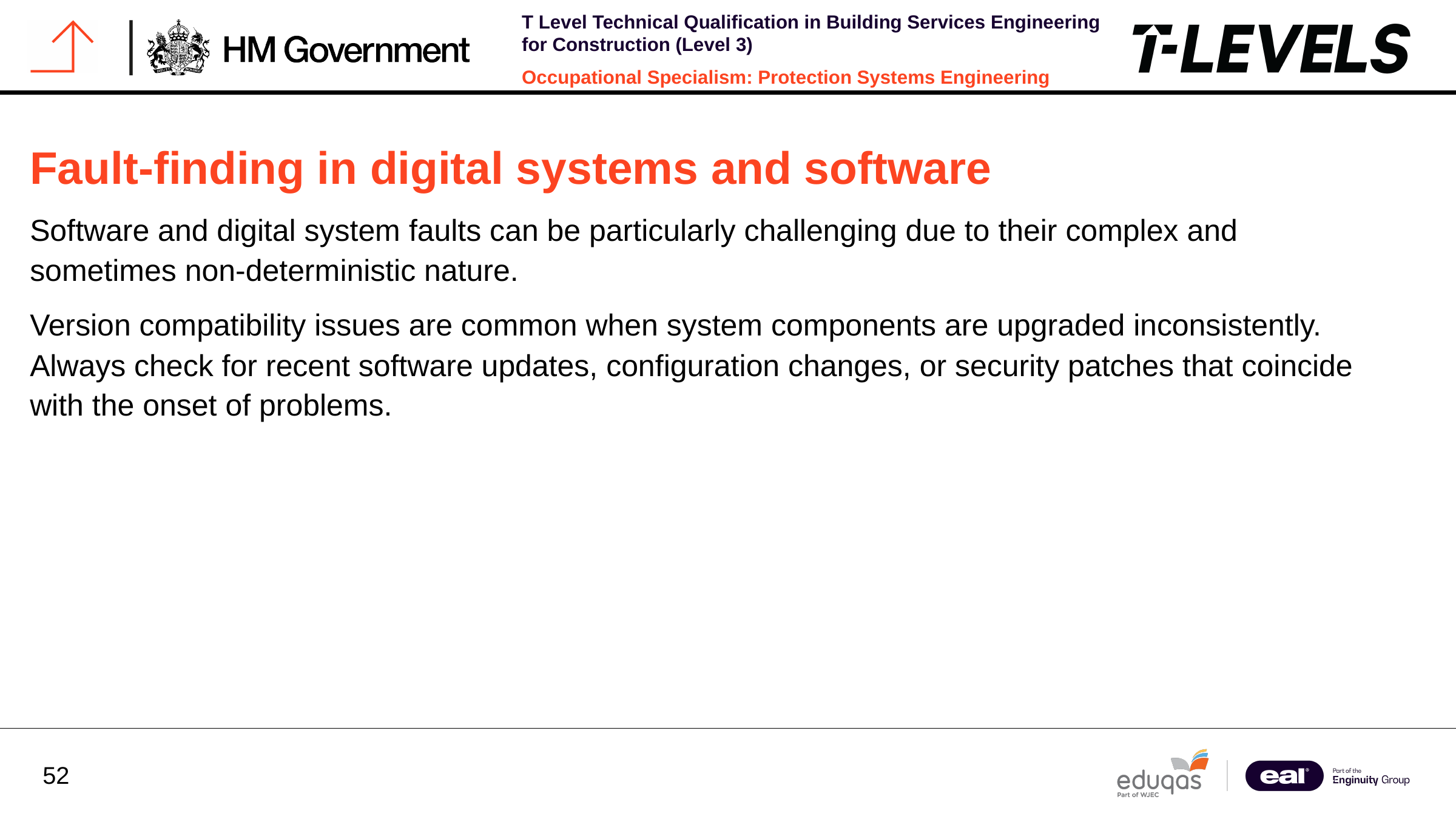

Fault-finding in digital systems and software
Software and digital system faults can be particularly challenging due to their complex and sometimes non-deterministic nature.
Version compatibility issues are common when system components are upgraded inconsistently. Always check for recent software updates, configuration changes, or security patches that coincide with the onset of problems.